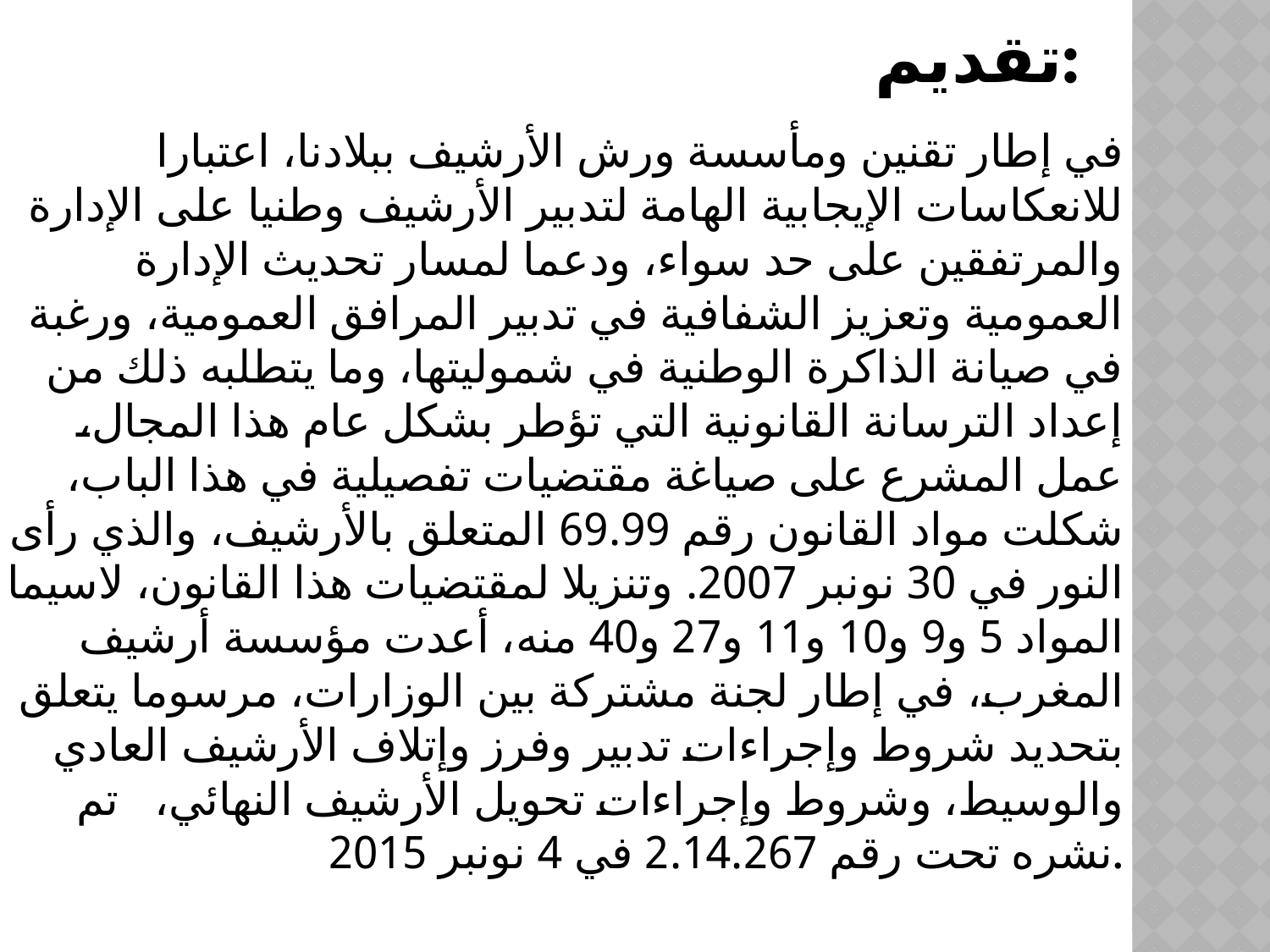

# تقديم:
      في إطار تقنين ومأسسة ورش الأرشيف ببلادنا، اعتبارا للانعكاسات الإيجابية الهامة لتدبير الأرشيف وطنيا على الإدارة والمرتفقين على حد سواء، ودعما لمسار تحديث الإدارة العمومية وتعزيز الشفافية في تدبير المرافق العمومية، ورغبة في صيانة الذاكرة الوطنية في شموليتها، وما يتطلبه ذلك من إعداد الترسانة القانونية التي تؤطر بشكل عام هذا المجال، عمل المشرع على صياغة مقتضيات تفصيلية في هذا الباب، شكلت مواد القانون رقم 69.99 المتعلق بالأرشيف، والذي رأى النور في 30 نونبر 2007. وتنزيلا لمقتضيات هذا القانون، لاسيما المواد 5 و9 و10 و11 و27 و40 منه، أعدت مؤسسة أرشيف المغرب، في إطار لجنة مشتركة بين الوزارات، مرسوما يتعلق بتحديد شروط وإجراءات تدبير وفرز وإتلاف الأرشيف العادي والوسيط، وشروط وإجراءات تحويل الأرشيف النهائي،   تم نشره تحت رقم 2.14.267 في 4 نونبر 2015.